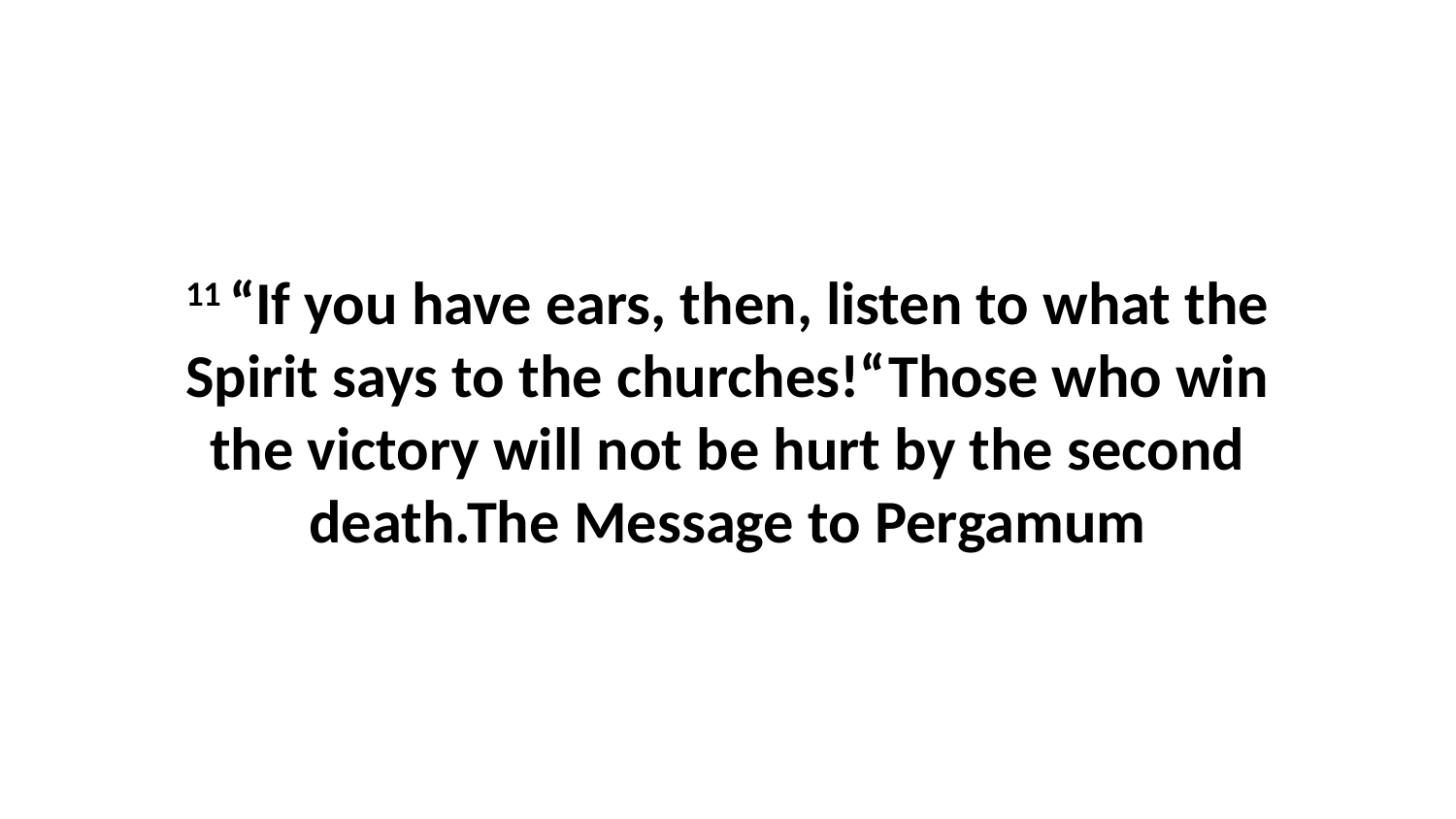

11 “If you have ears, then, listen to what the Spirit says to the churches!“Those who win the victory will not be hurt by the second death.The Message to Pergamum